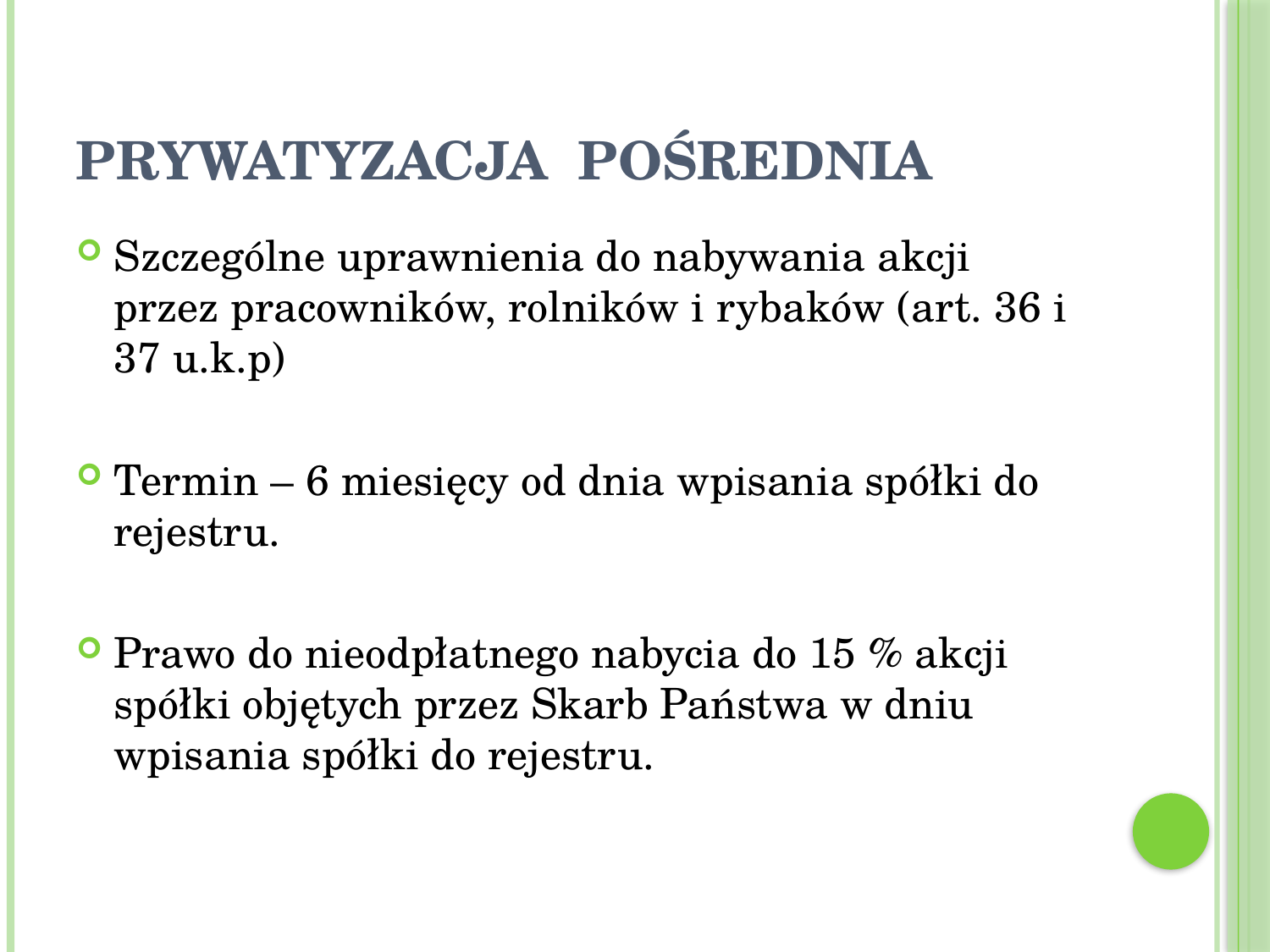

# Prywatyzacja  pośrednia
Szczególne uprawnienia do nabywania akcji przez pracowników, rolników i rybaków (art. 36 i 37 u.k.p)

Termin – 6 miesięcy od dnia wpisania spółki do rejestru.

Prawo do nieodpłatnego nabycia do 15 % akcji spółki objętych przez Skarb Państwa w dniu wpisania spółki do rejestru.